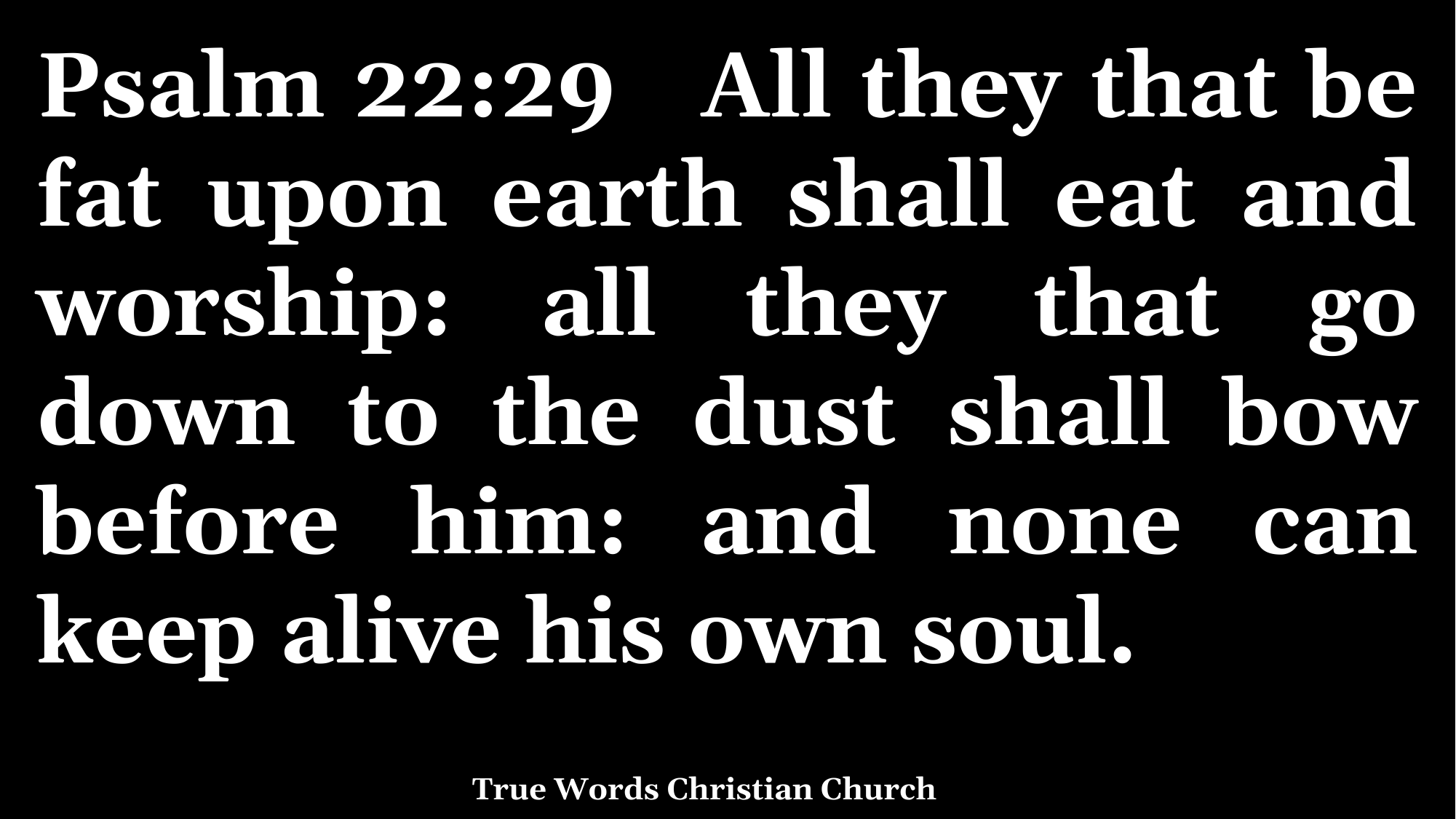

Psalm 22:29   All they that be fat upon earth shall eat and worship: all they that go down to the dust shall bow before him: and none can keep alive his own soul.
True Words Christian Church